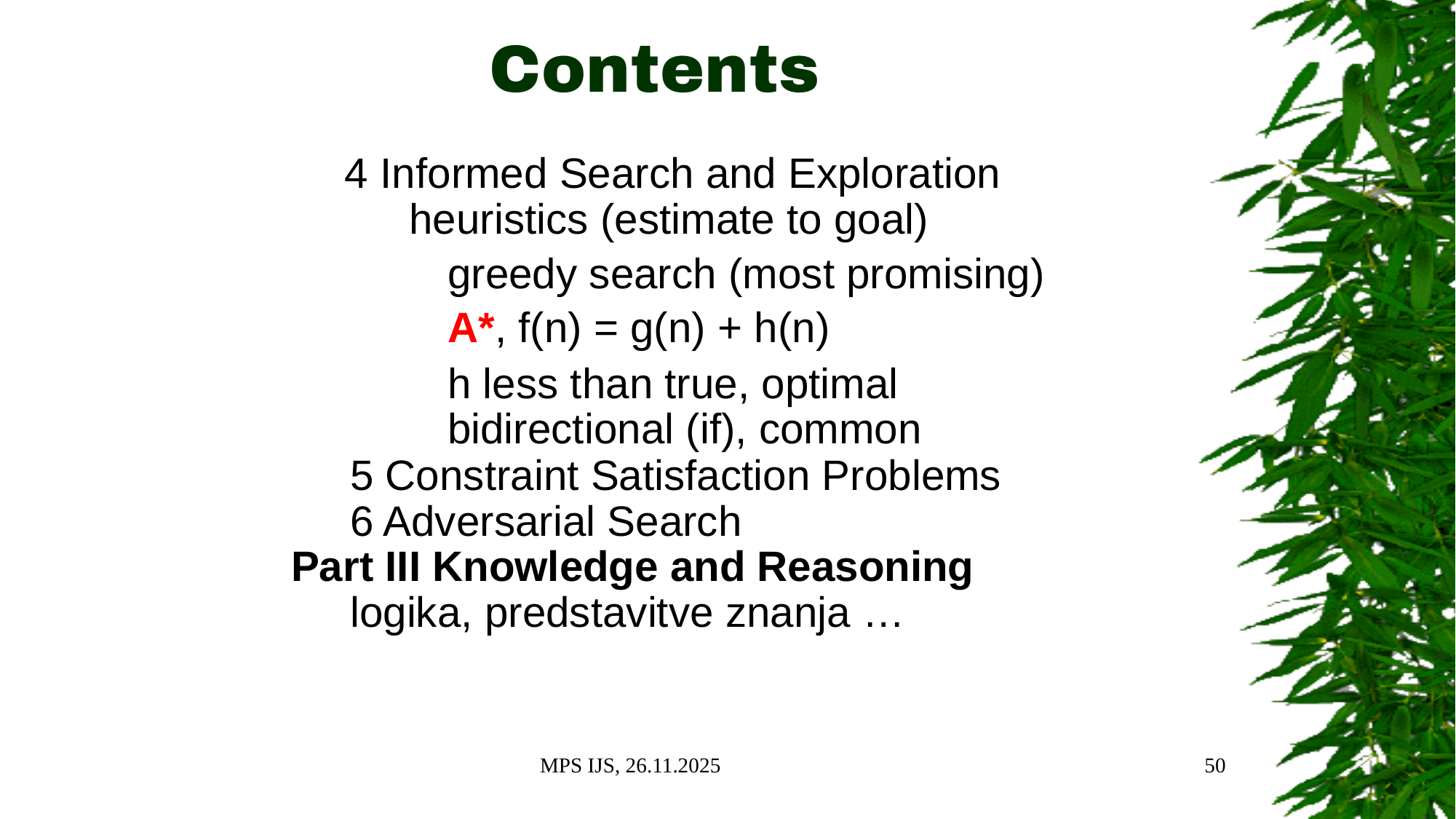

# Contents
        4 Informed Search and Exploration
          heuristics (estimate to goal)
		    greedy search (most promising)
		    A*, f(n) = g(n) + h(n)
		    h less than true, optimal
	    bidirectional (if), common
     5 Constraint Satisfaction Problems
     6 Adversarial Search
Part III Knowledge and Reasoning
     logika, predstavitve znanja …
MPS IJS, 26.11.2025
50